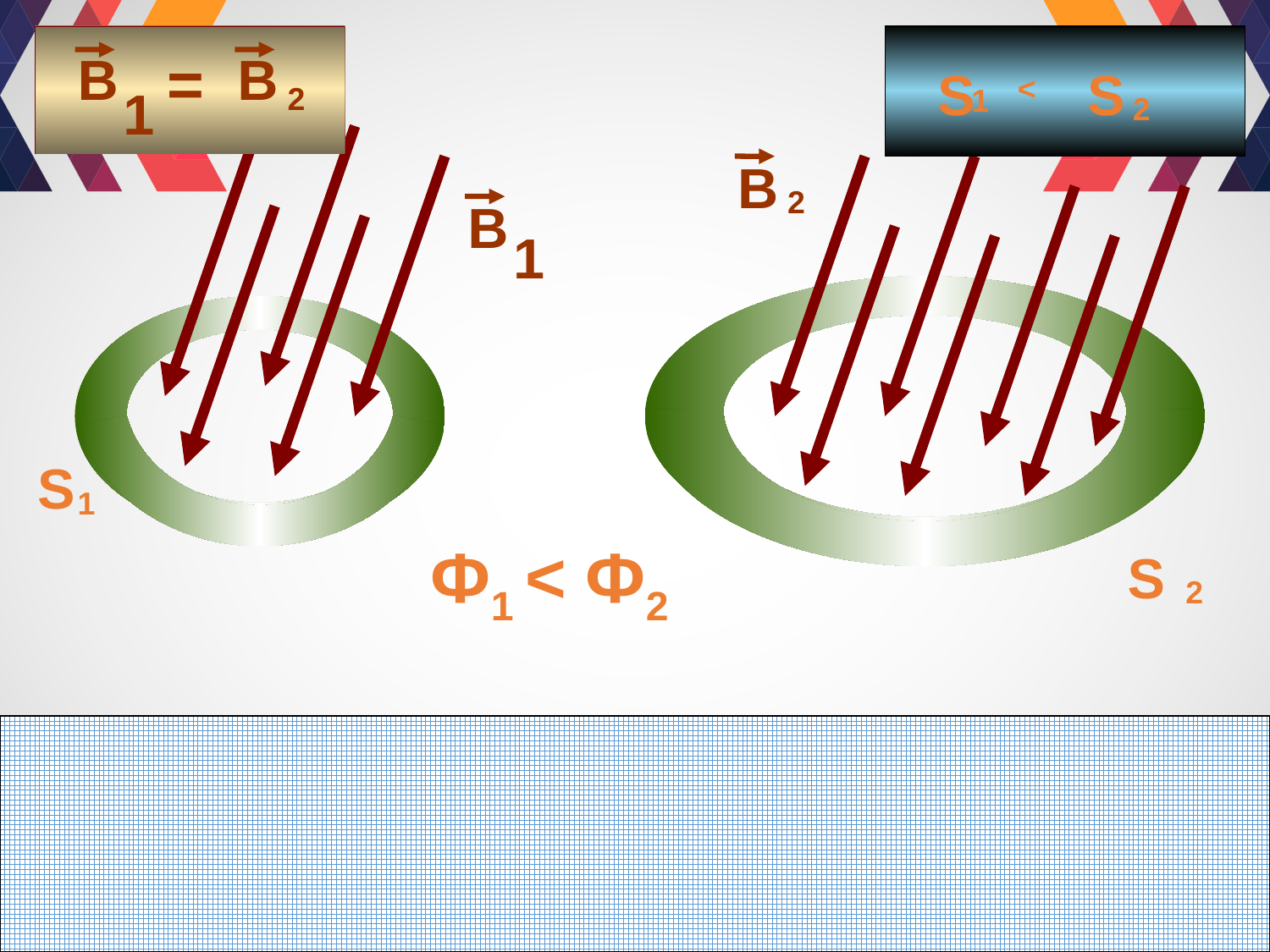

В

=
В

 1
2

S
1
S
2
<

В

2
В

 1

S
1
Ф1 < Ф2
S
2